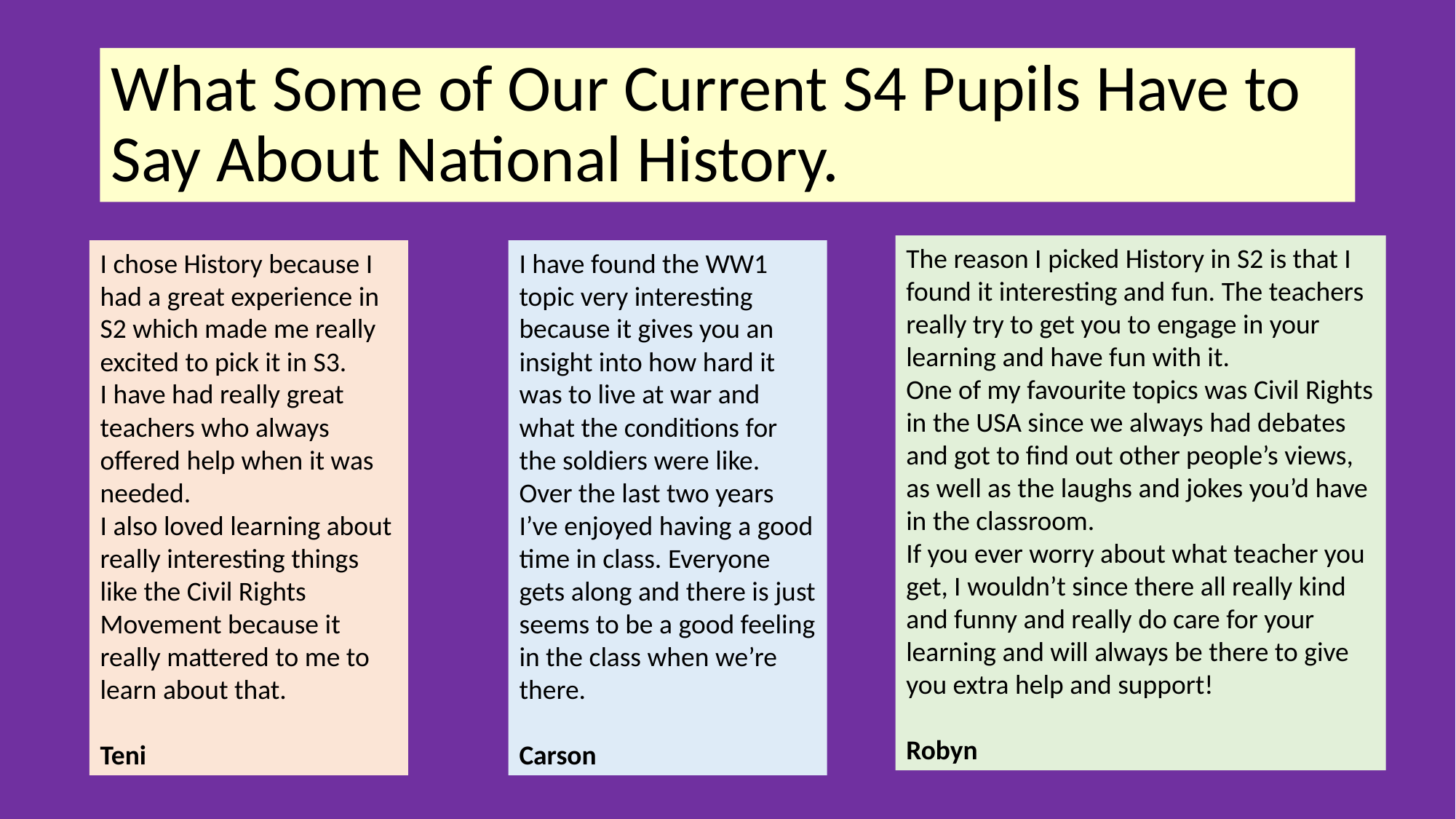

# What Some of Our Current S4 Pupils Have to Say About National History.
The reason I picked History in S2 is that I found it interesting and fun. The teachers really try to get you to engage in your learning and have fun with it.
One of my favourite topics was Civil Rights in the USA since we always had debates and got to find out other people’s views, as well as the laughs and jokes you’d have in the classroom.
If you ever worry about what teacher you get, I wouldn’t since there all really kind and funny and really do care for your learning and will always be there to give you extra help and support!

Robyn
I chose History because I had a great experience in S2 which made me really excited to pick it in S3.
I have had really great teachers who always offered help when it was needed.
I also loved learning about really interesting things like the Civil Rights Movement because it really mattered to me to learn about that.

Teni
I have found the WW1 topic very interesting because it gives you an insight into how hard it was to live at war and what the conditions for the soldiers were like. Over the last two years I’ve enjoyed having a good time in class. Everyone gets along and there is just seems to be a good feeling in the class when we’re there.

Carson